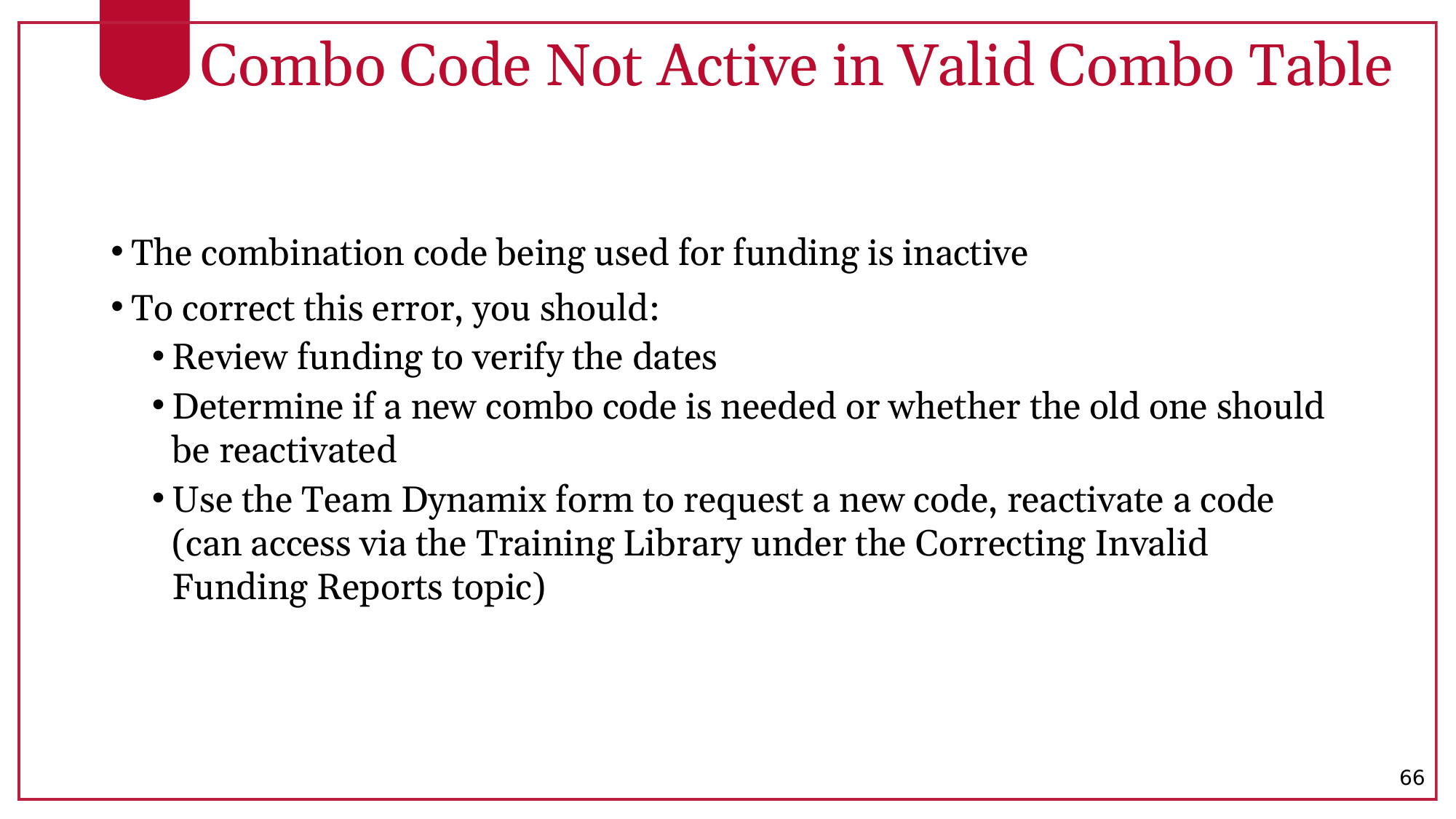

# Combo Code Not Active in Valid Combo Table
The combination code being used for funding is inactive
To correct this error, you should:
Review funding to verify the dates
Determine if a new combo code is needed or whether the old one should be reactivated
Use the Team Dynamix form to request a new code, reactivate a code (can access via the Training Library under the Correcting Invalid Funding Reports topic)
66